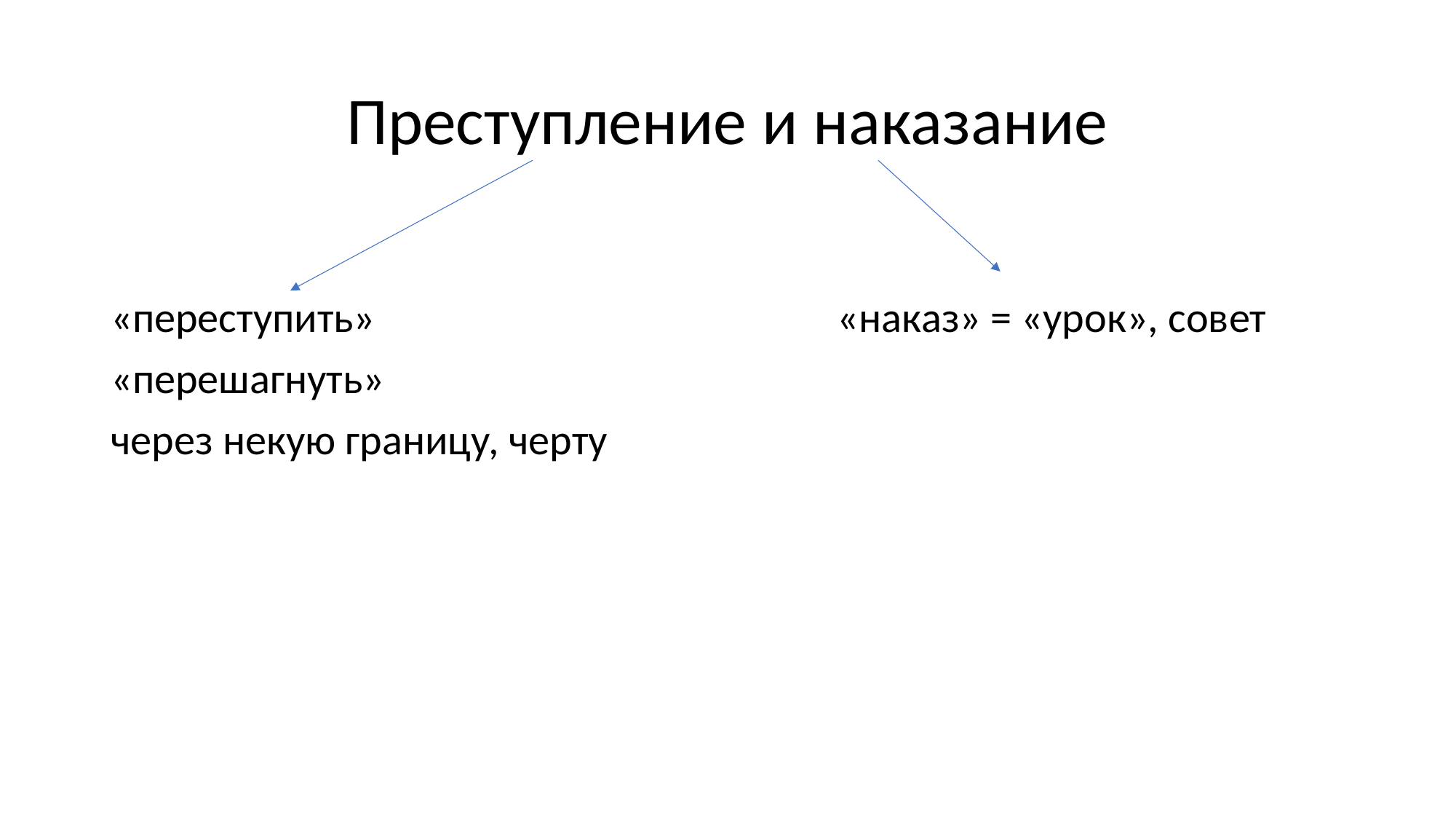

# Преступление и наказание
«переступить»                                                «наказ» = «урок», совет
«перешагнуть»
через некую границу, черту